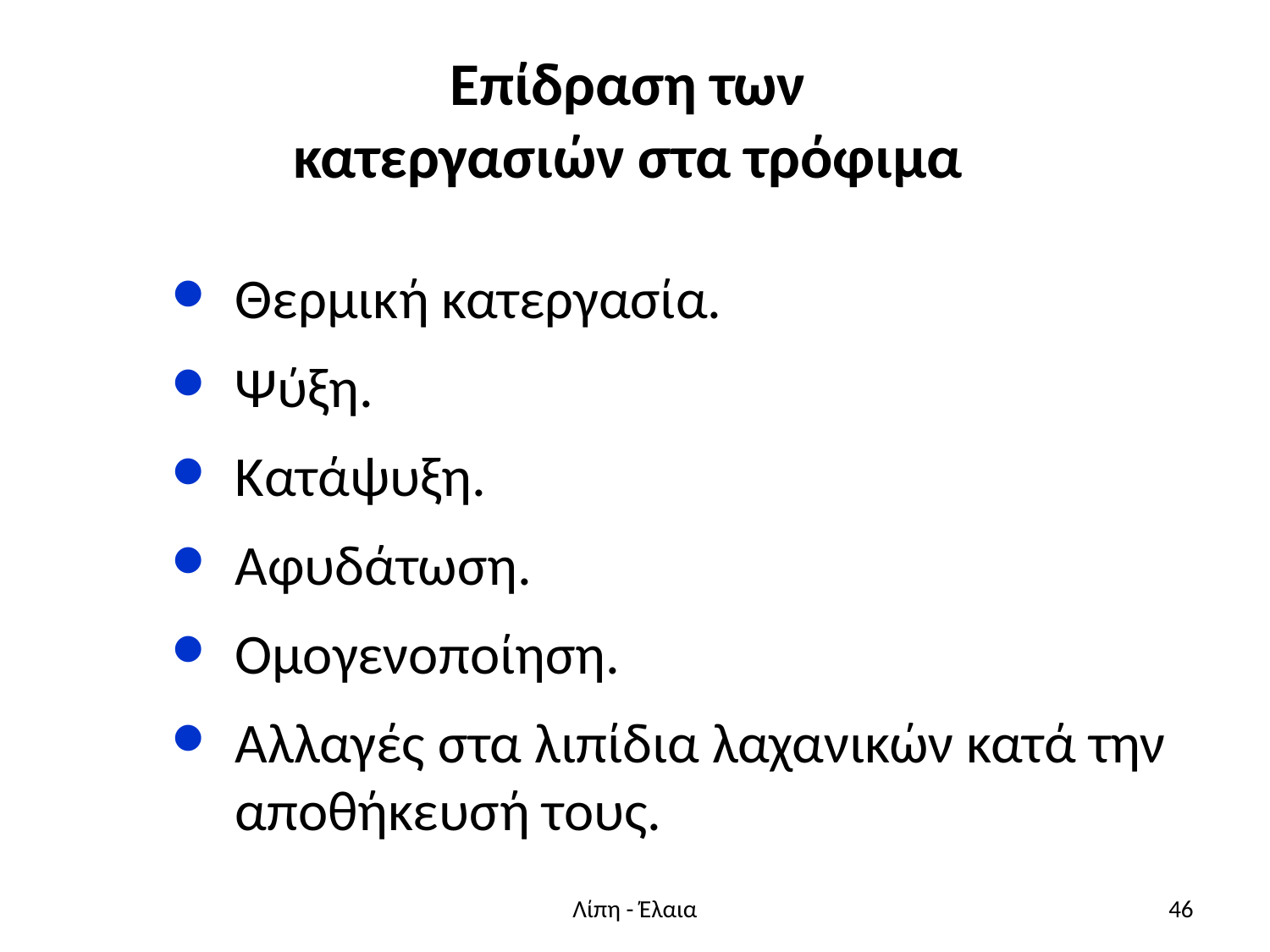

# Επίδραση των κατεργασιών στα τρόφιμα

Θερμική κατεργασία.
Ψύξη.
Κατάψυξη.
Αφυδάτωση.
Ομογενοποίηση.
Αλλαγές στα λιπίδια λαχανικών κατά την αποθήκευσή τους.

Λίπη - Έλαια
46